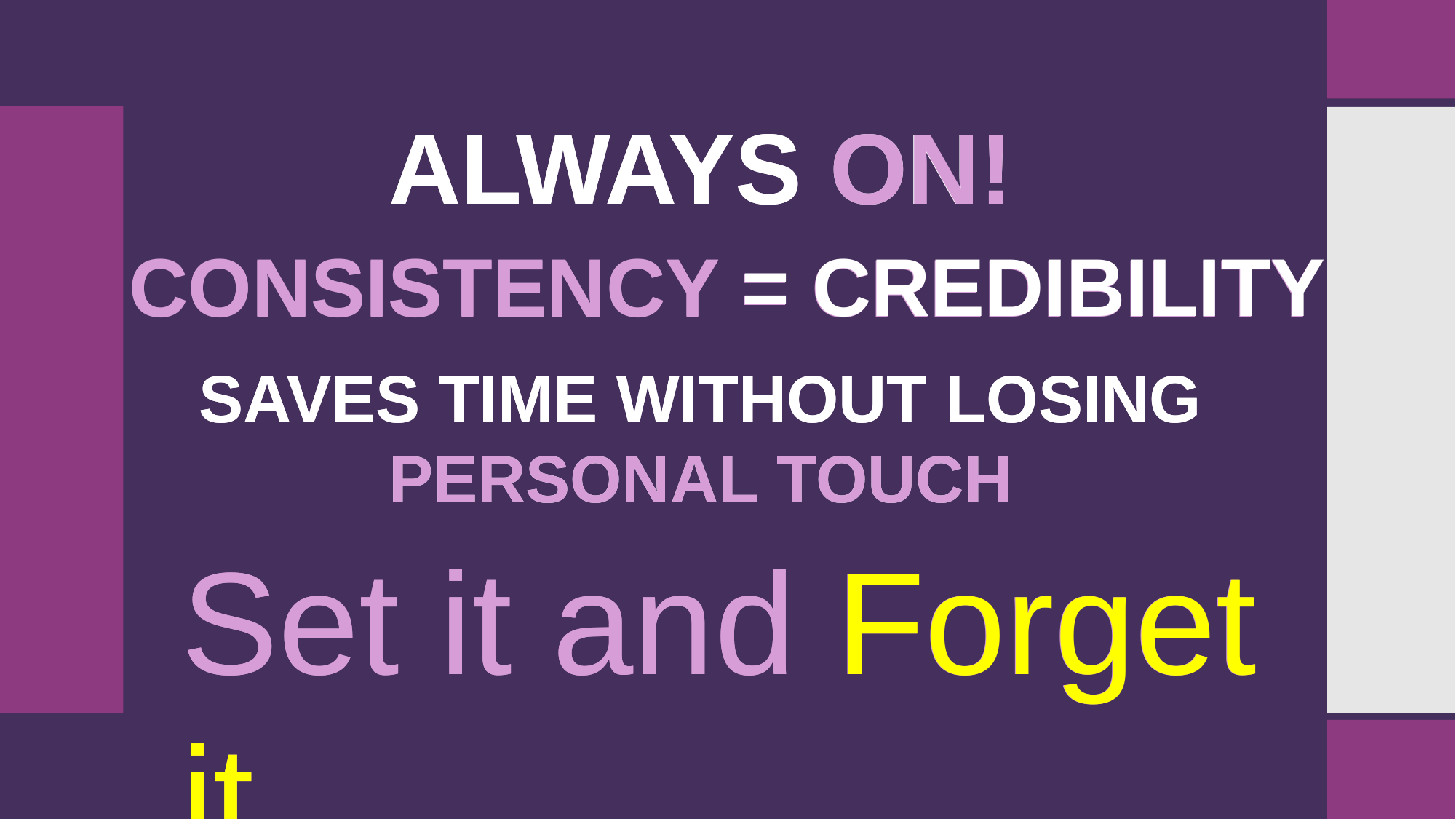

Always On!
Always On!
Consistency = Credibility
Consistency = Credibility
Saves Time without Losing Personal Touch
Saves Time without Losing Personal Touch
Set it and Forget it
Set it and Forget it